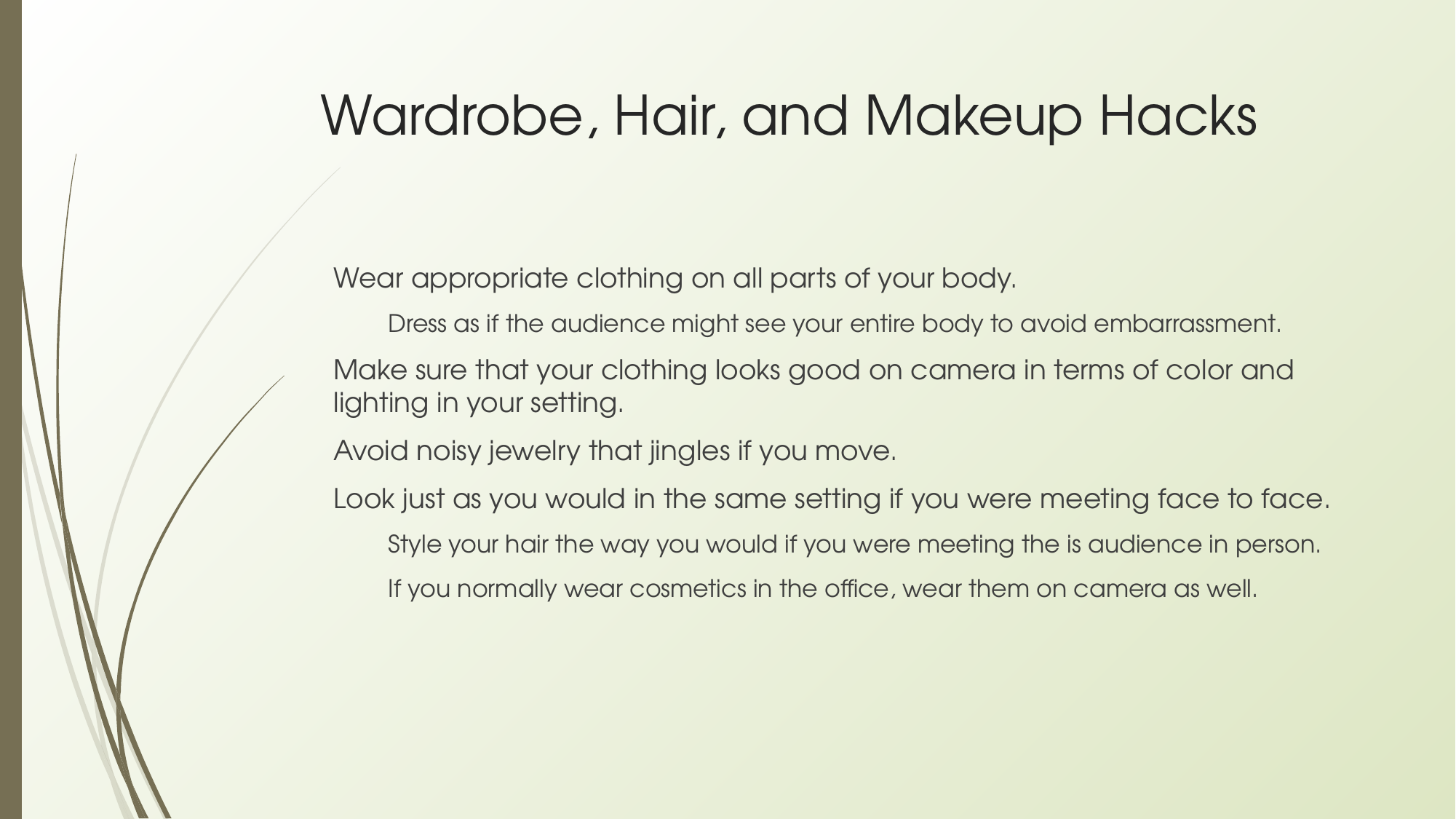

# Wardrobe, Hair, and Makeup Hacks
Wear appropriate clothing on all parts of your body.
Dress as if the audience might see your entire body to avoid embarrassment.
Make sure that your clothing looks good on camera in terms of color and lighting in your setting.
Avoid noisy jewelry that jingles if you move.
Look just as you would in the same setting if you were meeting face to face.
Style your hair the way you would if you were meeting the is audience in person.
If you normally wear cosmetics in the office, wear them on camera as well.